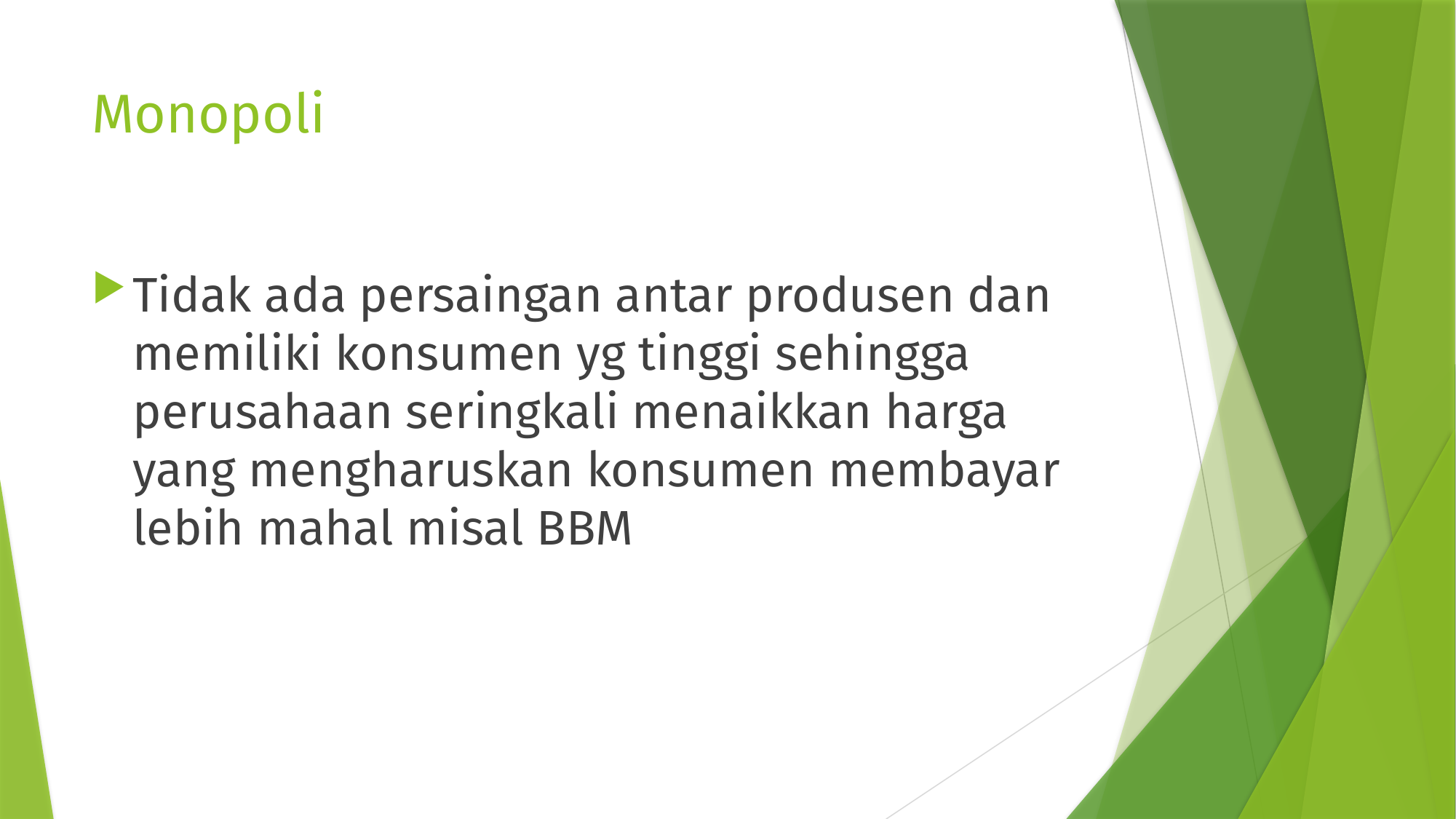

# Monopoli
Tidak ada persaingan antar produsen dan memiliki konsumen yg tinggi sehingga perusahaan seringkali menaikkan harga yang mengharuskan konsumen membayar lebih mahal misal BBM